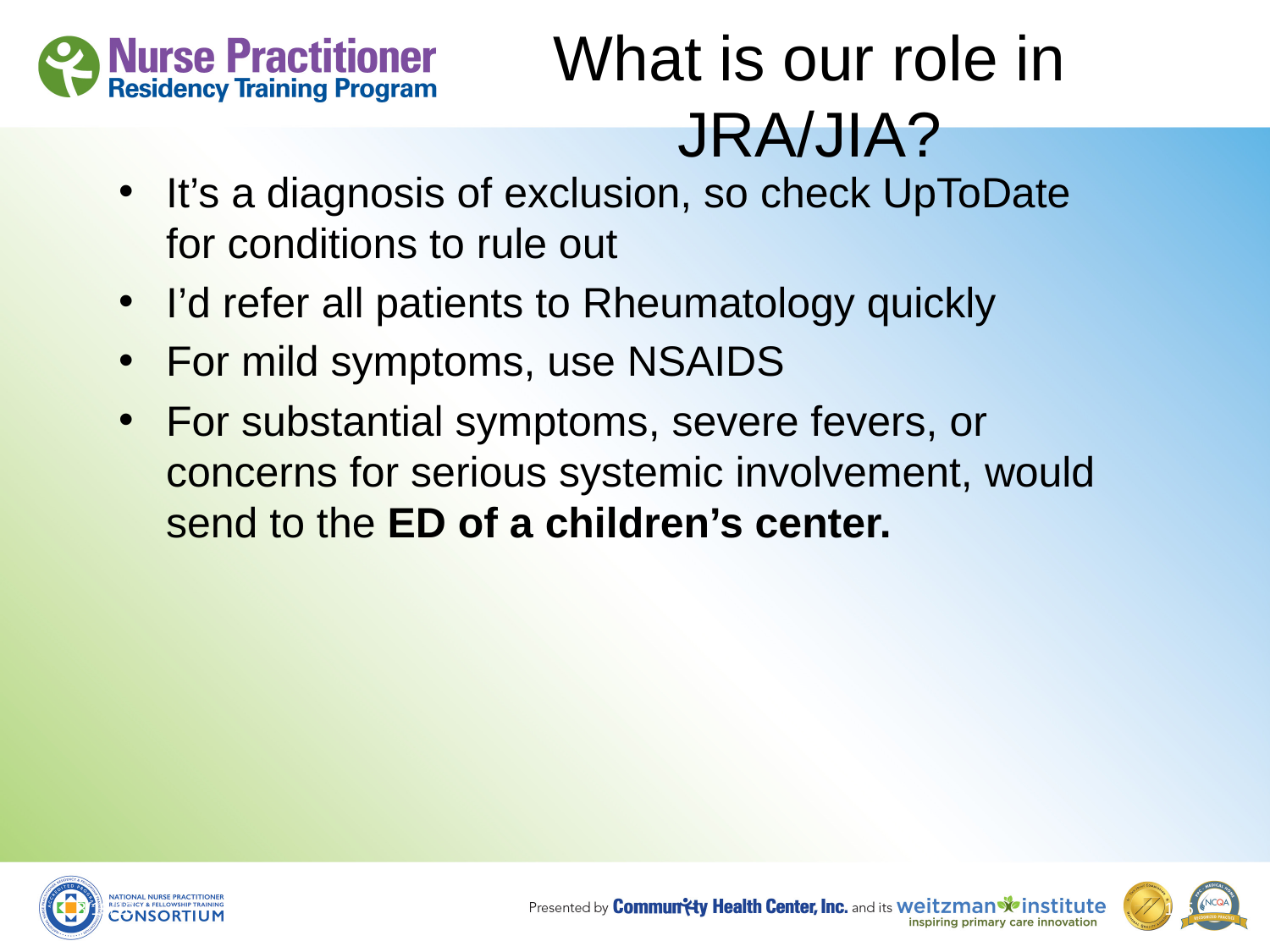

# What is our role in JRA/JIA?
It’s a diagnosis of exclusion, so check UpToDate for conditions to rule out
I’d refer all patients to Rheumatology quickly
For mild symptoms, use NSAIDS
For substantial symptoms, severe fevers, or concerns for serious systemic involvement, would send to the ED of a children’s center.
8/19/10
175